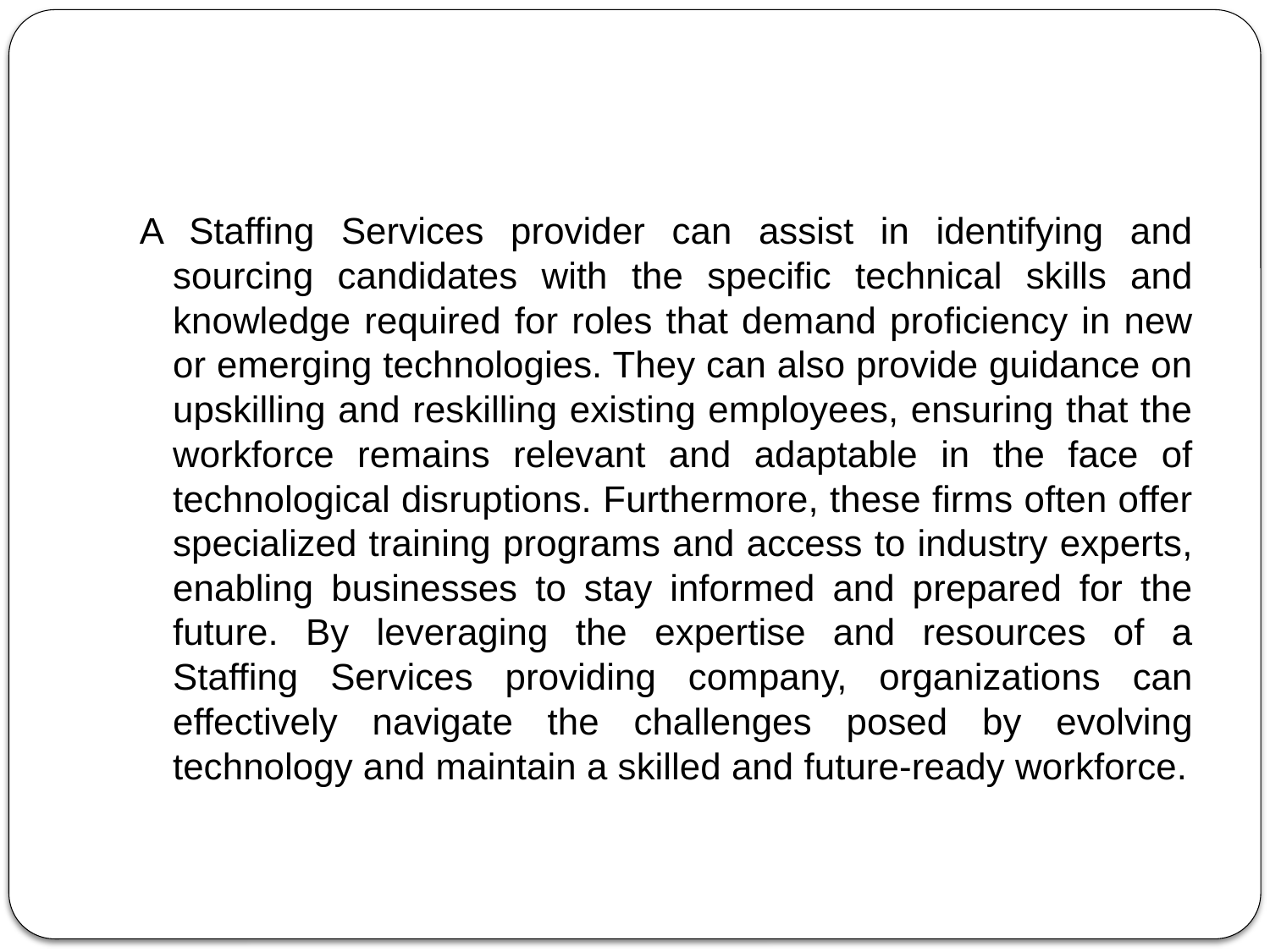

#
A Staffing Services provider can assist in identifying and sourcing candidates with the specific technical skills and knowledge required for roles that demand proficiency in new or emerging technologies. They can also provide guidance on upskilling and reskilling existing employees, ensuring that the workforce remains relevant and adaptable in the face of technological disruptions. Furthermore, these firms often offer specialized training programs and access to industry experts, enabling businesses to stay informed and prepared for the future. By leveraging the expertise and resources of a Staffing Services providing company, organizations can effectively navigate the challenges posed by evolving technology and maintain a skilled and future-ready workforce.